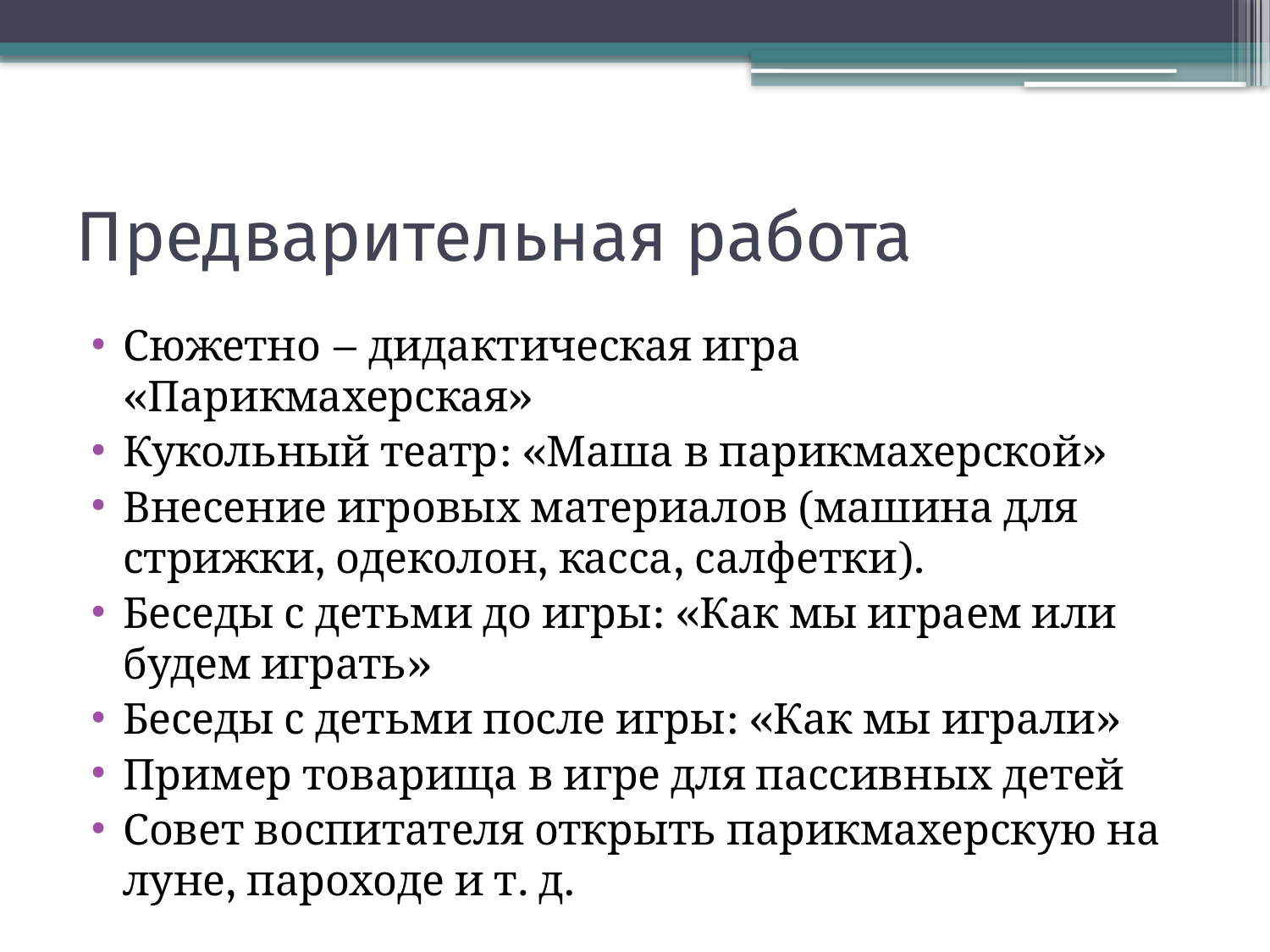

# Предварительная работа
Сюжетно – дидактическая игра «Парикмахерская»
Кукольный театр: «Маша в парикмахерской»
Внесение игровых материалов (машина для стрижки, одеколон, касса, салфетки).
Беседы с детьми до игры: «Как мы играем или будем играть»
Беседы с детьми после игры: «Как мы играли»
Пример товарища в игре для пассивных детей
Совет воспитателя открыть парикмахерскую на луне, пароходе и т. д.